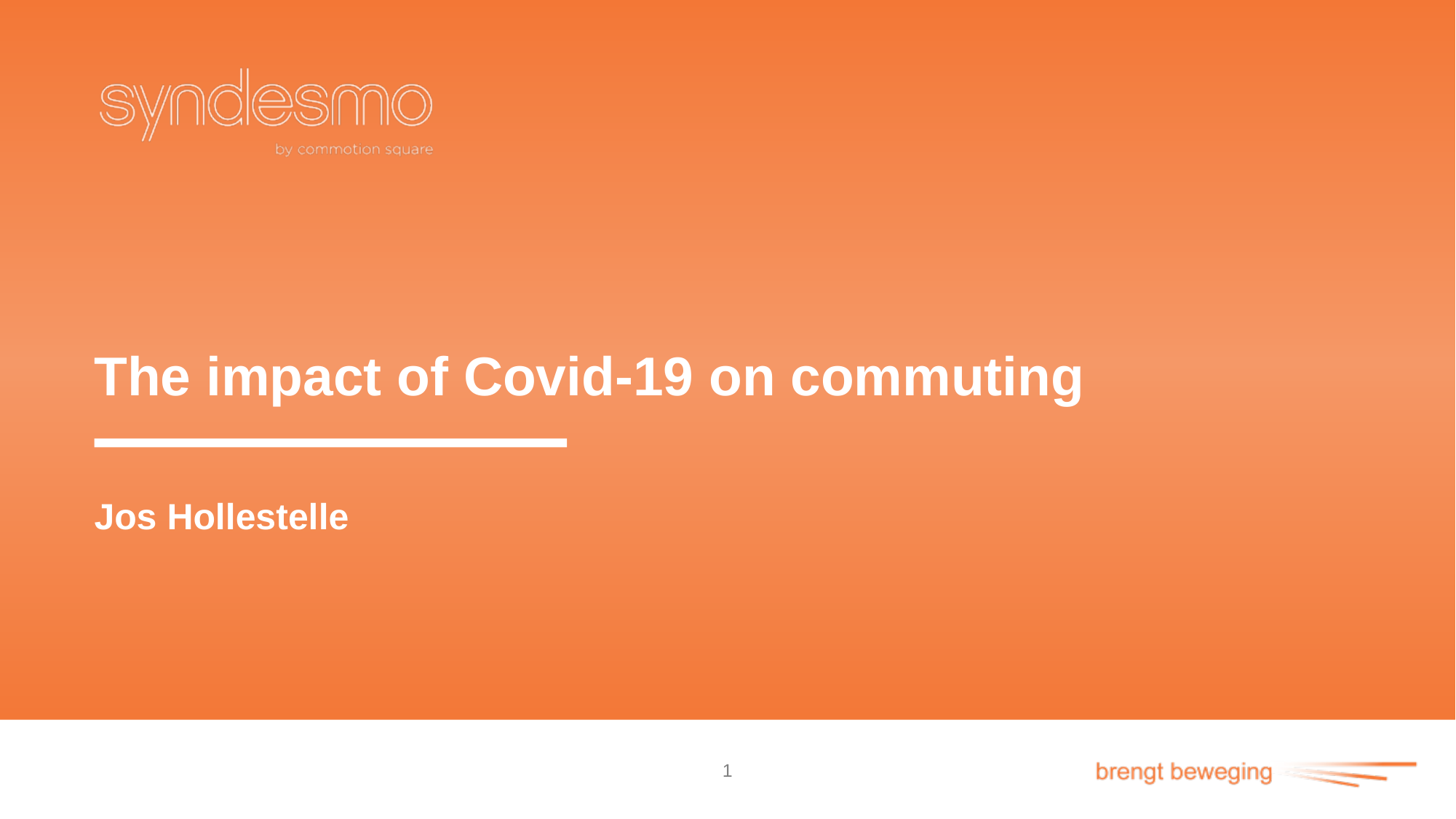

# The impact of Covid-19 on commuting
Jos Hollestelle

1